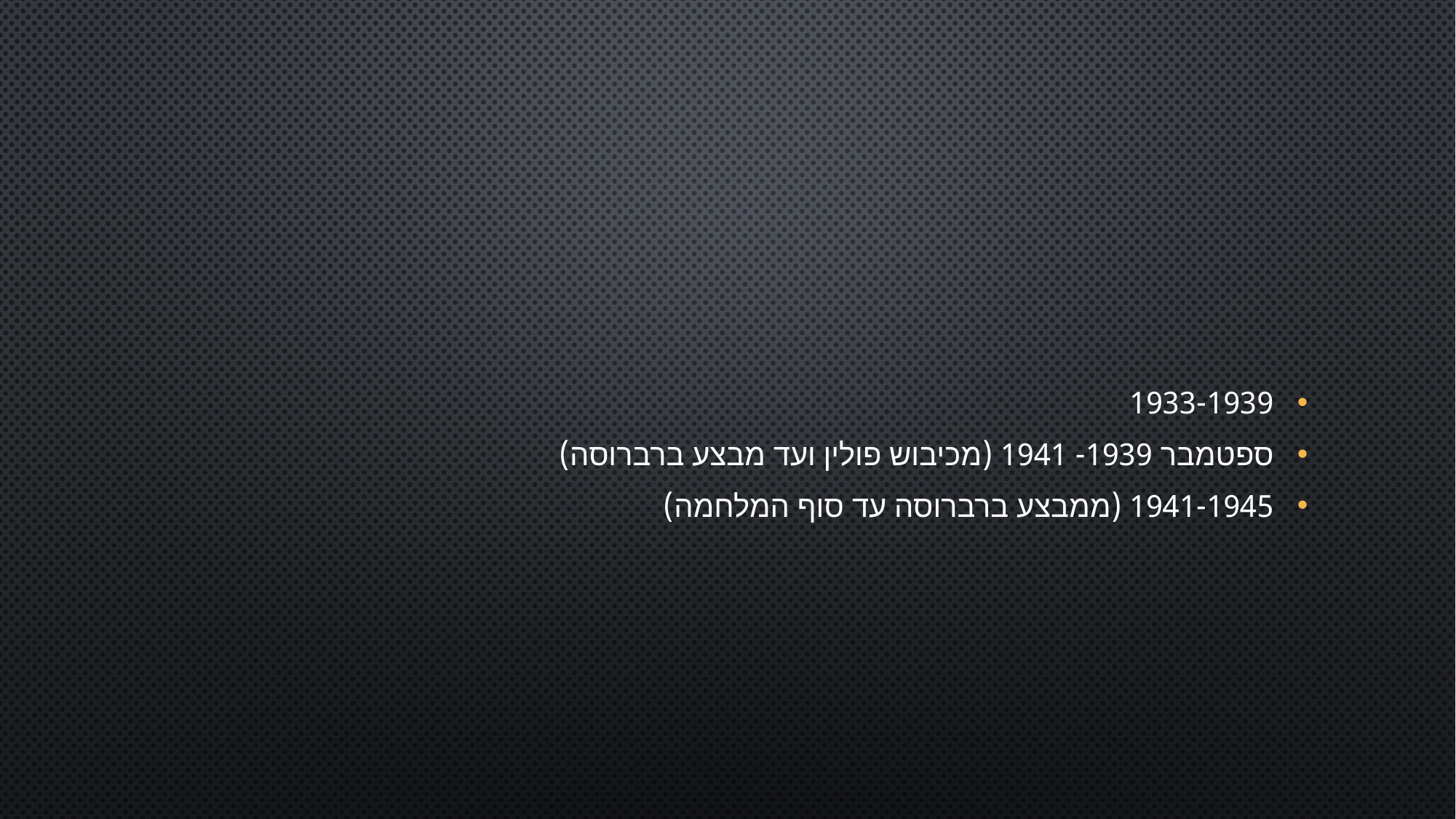

#
1933-1939
ספטמבר 1939- 1941 (מכיבוש פולין ועד מבצע ברברוסה)
1941-1945 (ממבצע ברברוסה עד סוף המלחמה)